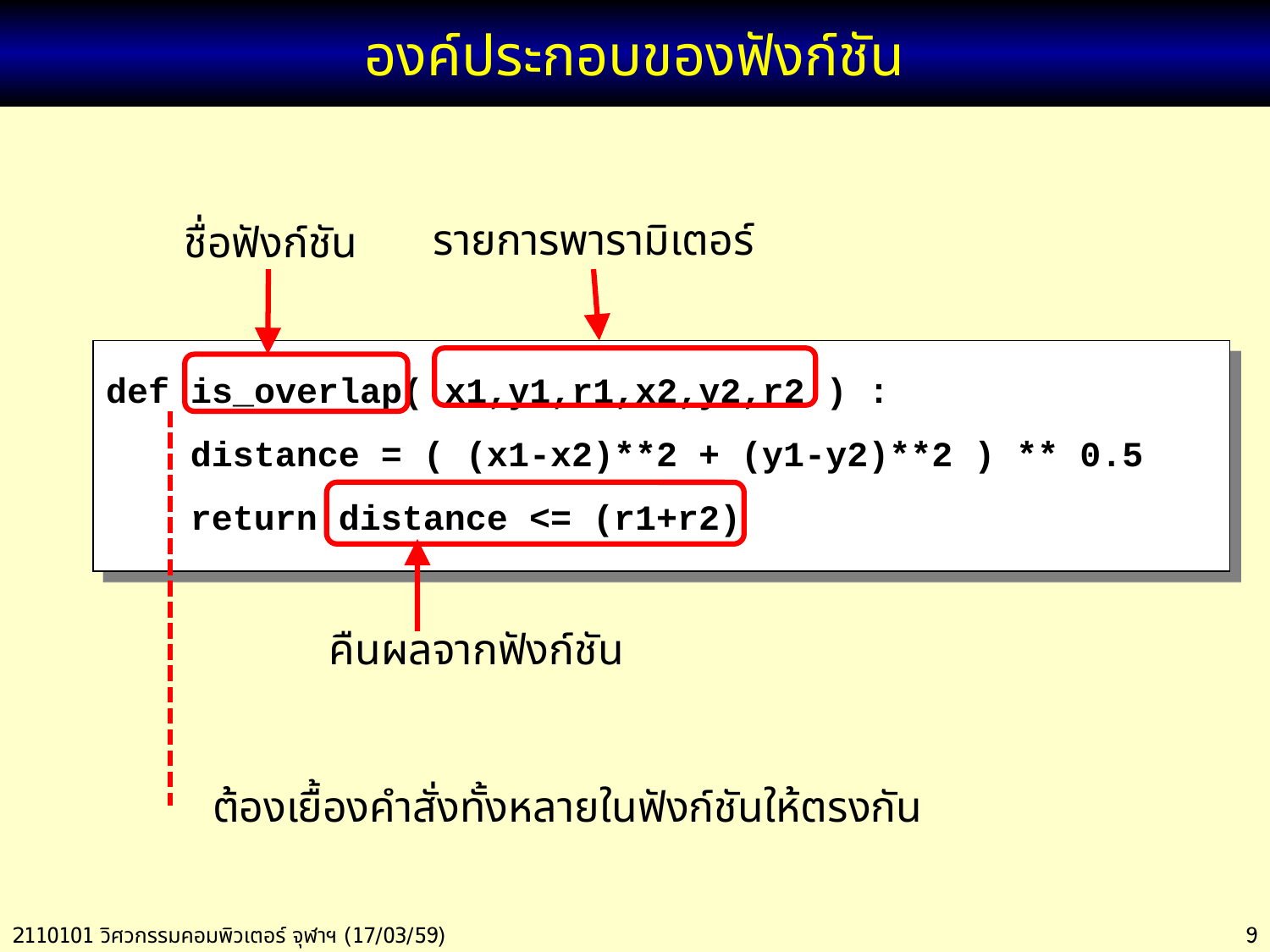

# องค์ประกอบของฟังก์ชัน
รายการพารามิเตอร์

ชื่อฟังก์ชัน

def is_overlap( x1,y1,r1,x2,y2,r2 ) :
    distance = ( (x1-x2)**2 + (y1-y2)**2 ) ** 0.5
    return distance <= (r1+r2)

ต้องเยื้องคำสั่งทั้งหลายในฟังก์ชันให้ตรงกัน

คืนผลจากฟังก์ชัน